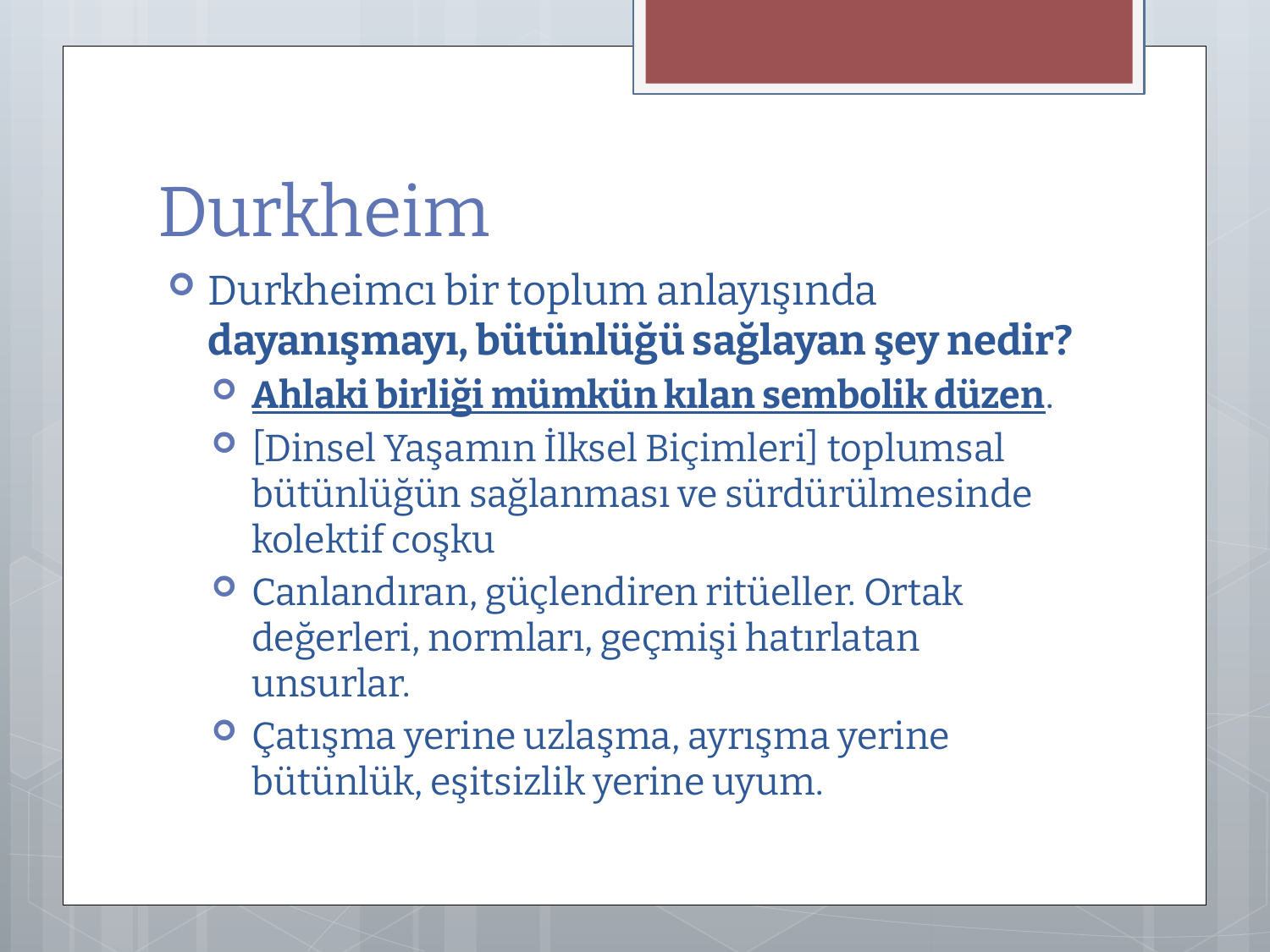

# Durkheim
Durkheimcı bir toplum anlayışında dayanışmayı, bütünlüğü sağlayan şey nedir?
Ahlaki birliği mümkün kılan sembolik düzen.
[Dinsel Yaşamın İlksel Biçimleri] toplumsal bütünlüğün sağlanması ve sürdürülmesinde kolektif coşku
Canlandıran, güçlendiren ritüeller. Ortak değerleri, normları, geçmişi hatırlatan unsurlar.
Çatışma yerine uzlaşma, ayrışma yerine bütünlük, eşitsizlik yerine uyum.